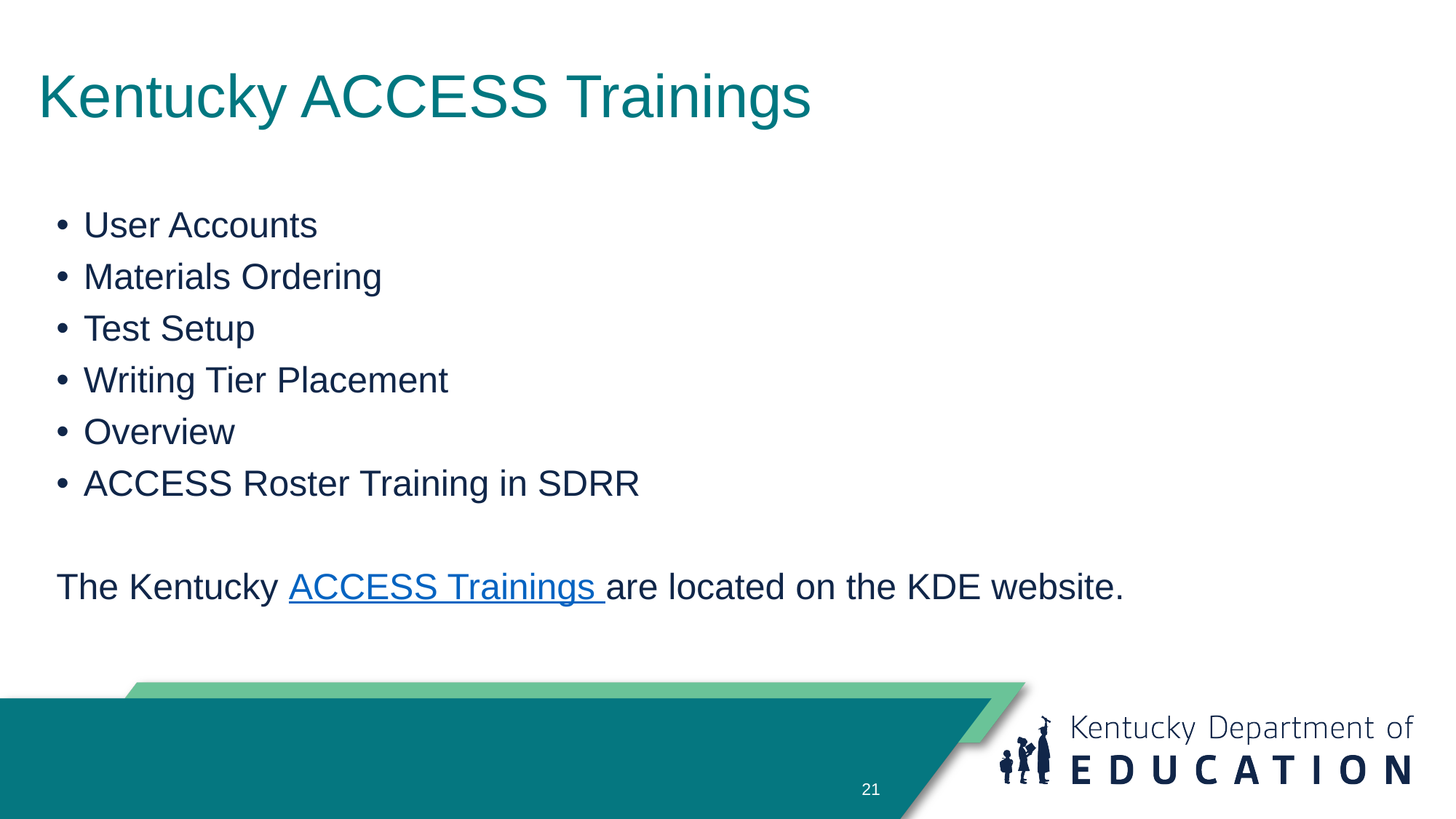

Kentucky ACCESS Trainings
User Accounts
Materials Ordering
Test Setup
Writing Tier Placement
Overview
ACCESS Roster Training in SDRR

The Kentucky ACCESS Trainings are located on the KDE website.
21